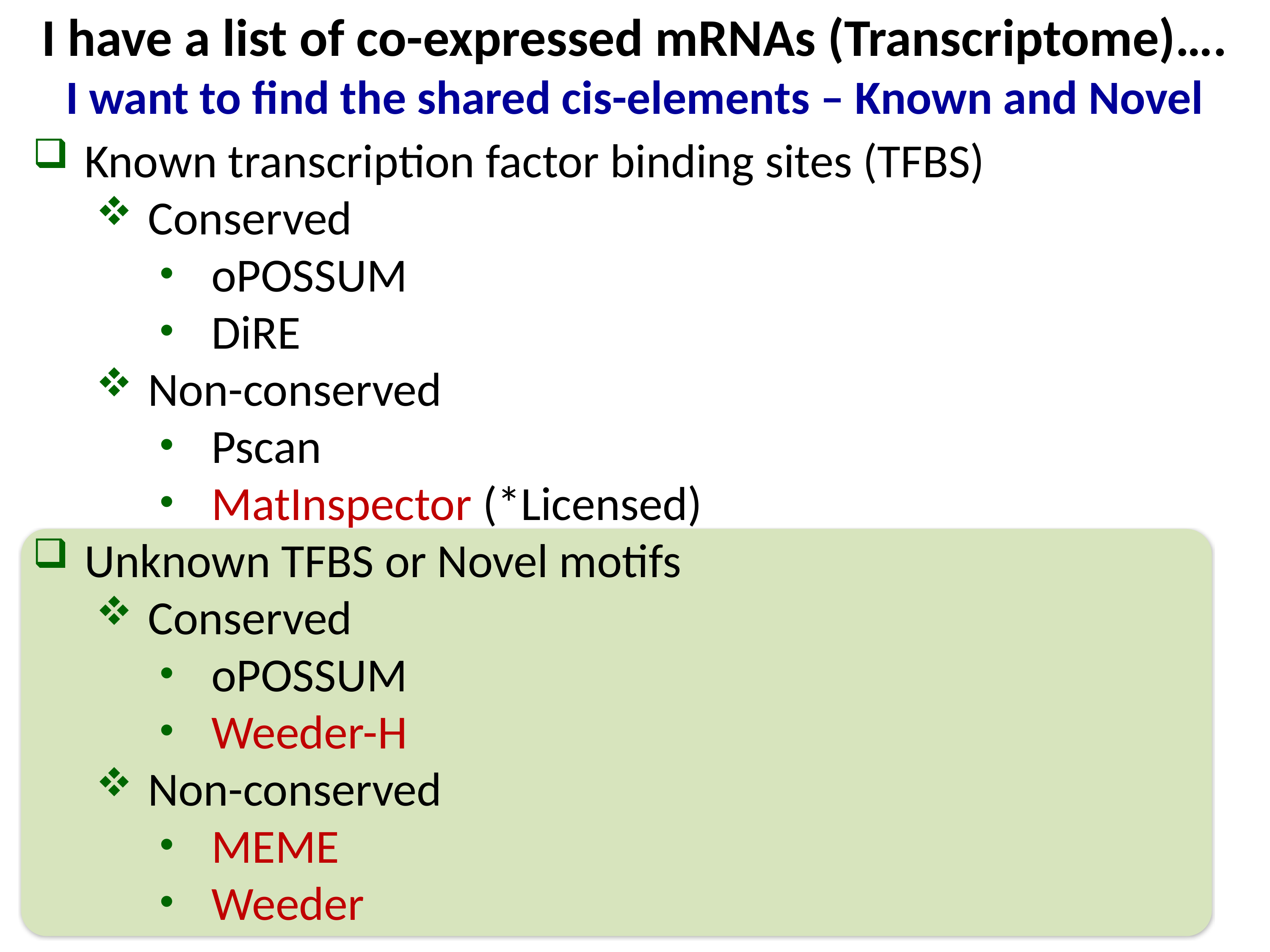

I have a list of co-expressed mRNAs (Transcriptome)….
I want to find the shared cis-elements – Known and Novel
Known transcription factor binding sites (TFBS)
Conserved
oPOSSUM
DiRE
Non-conserved
Pscan
MatInspector (*Licensed)
Unknown TFBS or Novel motifs
Conserved
oPOSSUM
Weeder-H
Non-conserved
MEME
Weeder